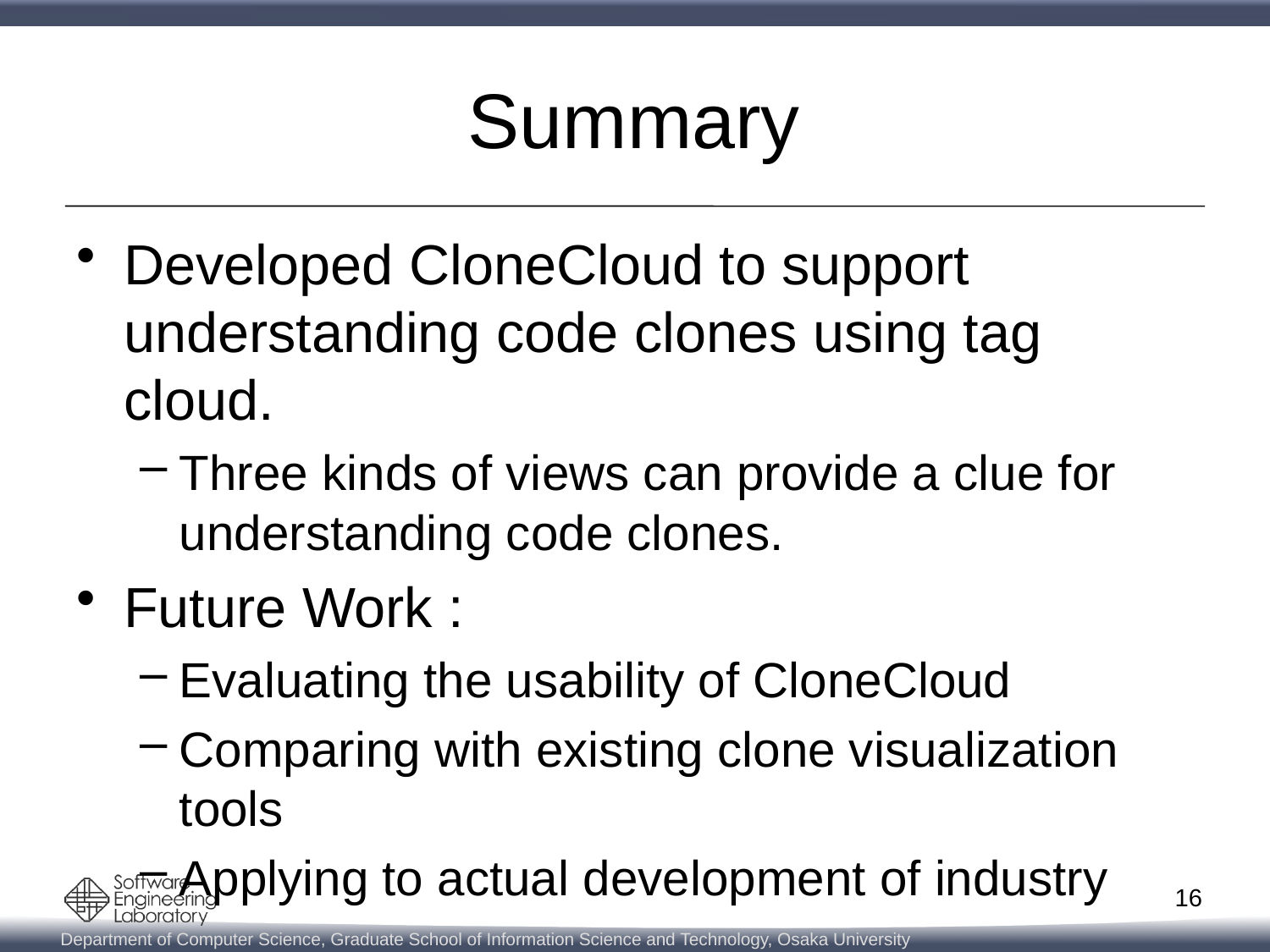

# Summary
Developed CloneCloud to support understanding code clones using tag cloud.
Three kinds of views can provide a clue for understanding code clones.
Future Work :
Evaluating the usability of CloneCloud
Comparing with existing clone visualization tools
Applying to actual development of industry

16